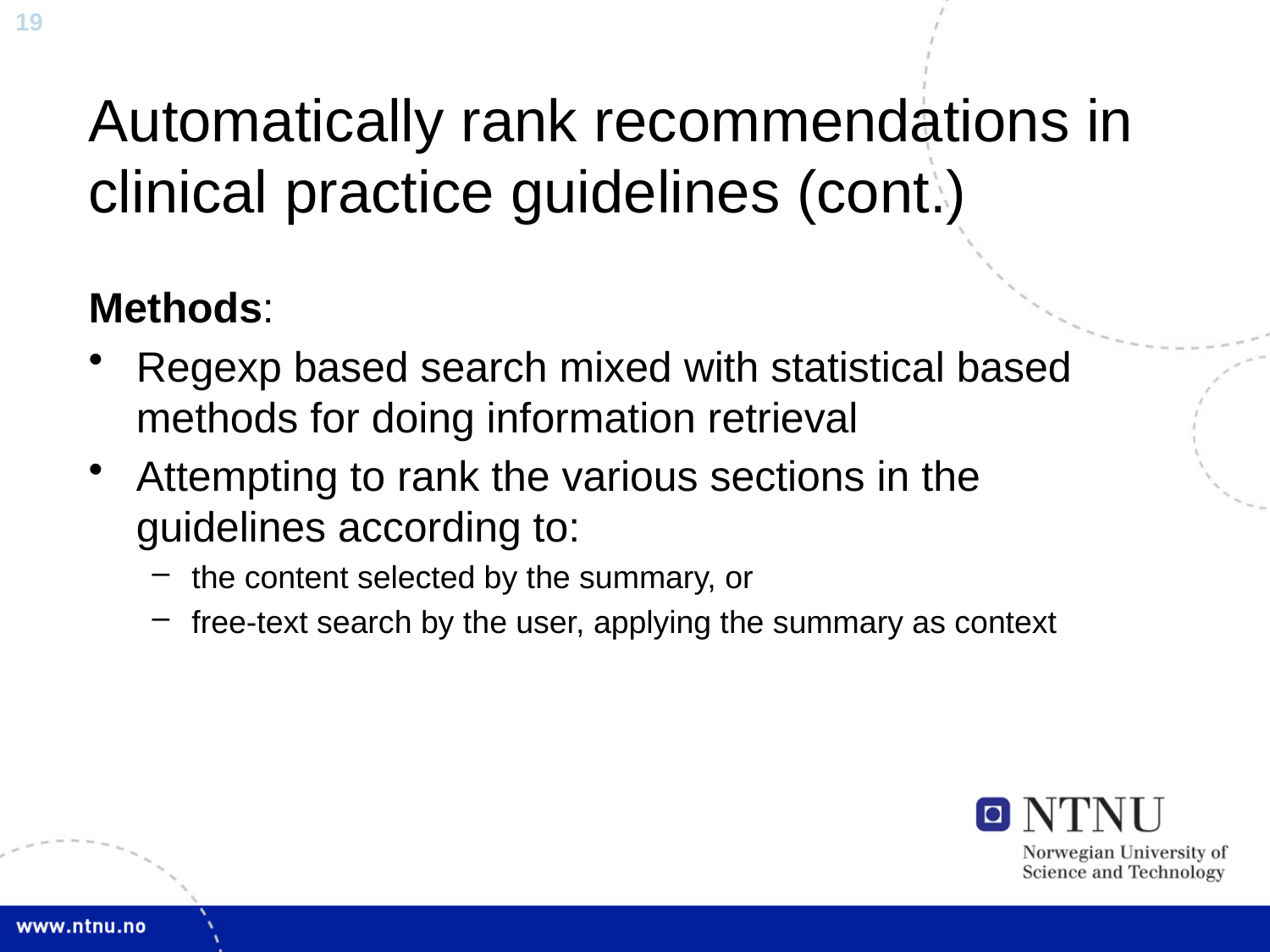

# Automatically rank recommendations in clinical practice guidelines (cont.)
Methods:
Regexp based search mixed with statistical based methods for doing information retrieval
Attempting to rank the various sections in the guidelines according to:
the content selected by the summary, or
free-text search by the user, applying the summary as context